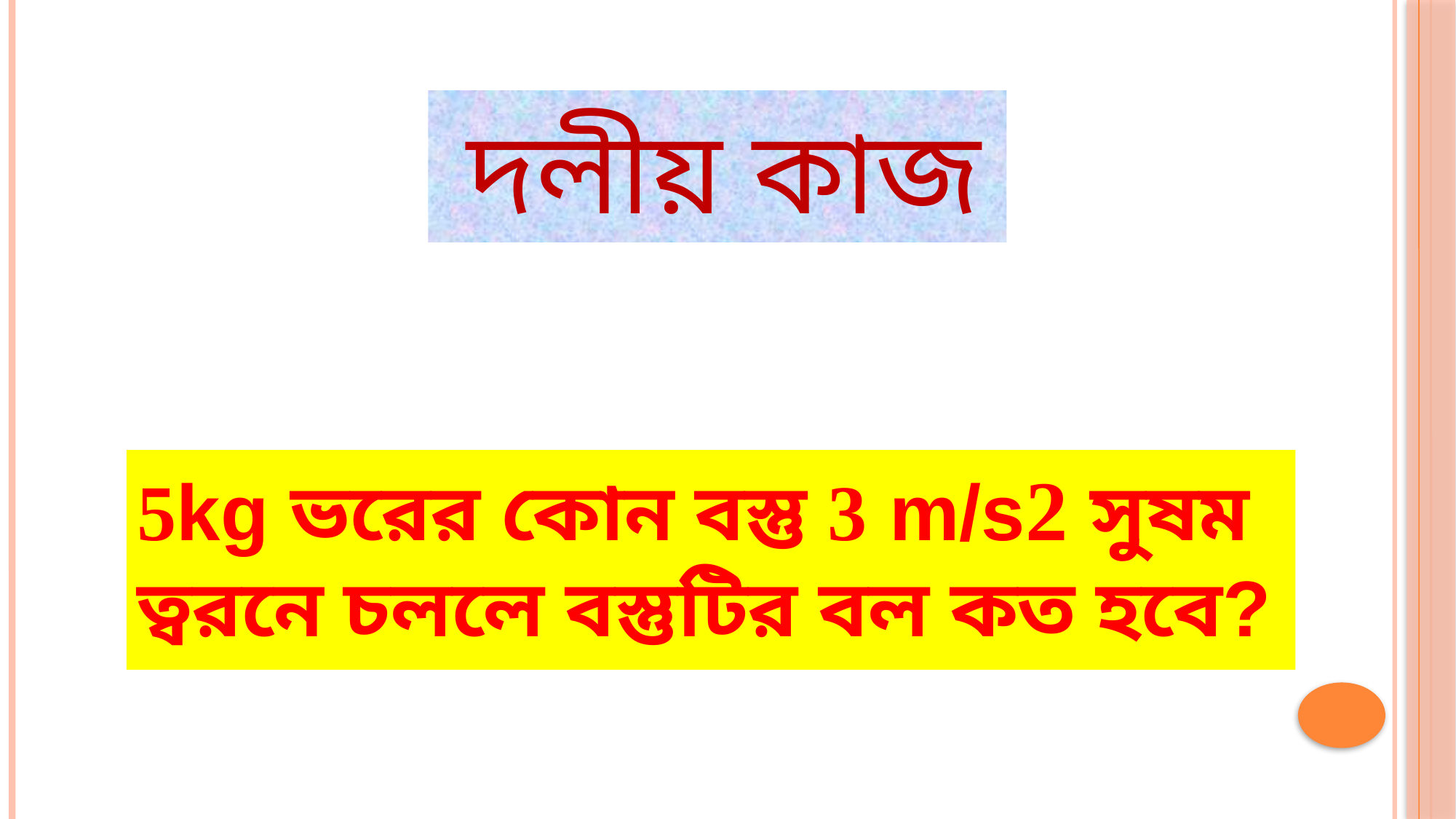

# দলীয় কাজ
5kg ভরের কোন বস্তু 3 m/s2 সুষম ত্বরনে চললে বস্তুটির বল কত হবে?